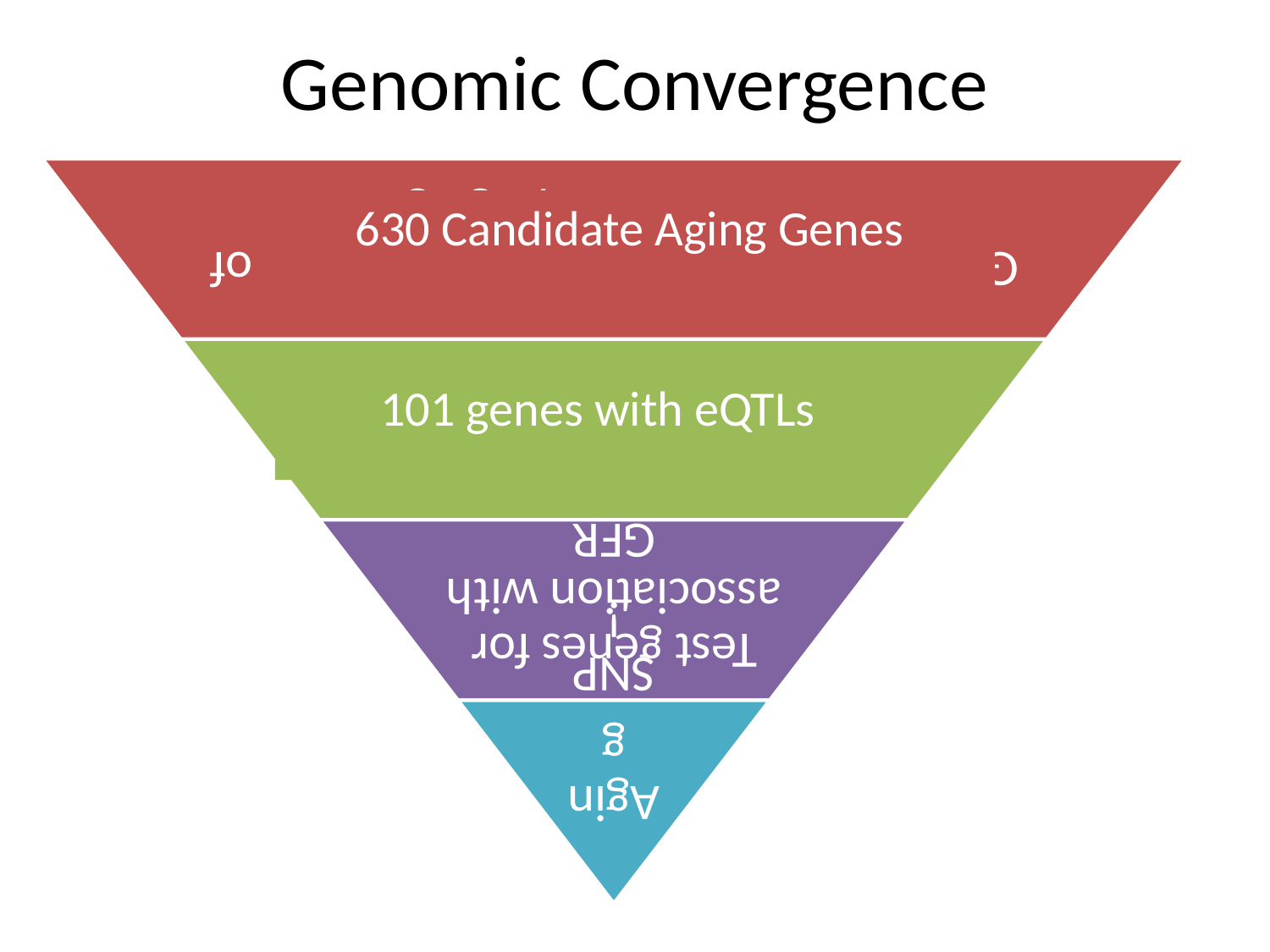

Genomic Convergence
Genome-wide transcriptional profile of human kidney aging
Test age-regulated genes for eSNPs
Test genes for association with GFR
Aging
SNP!
630 Candidate Aging Genes

101 genes with eQTLs